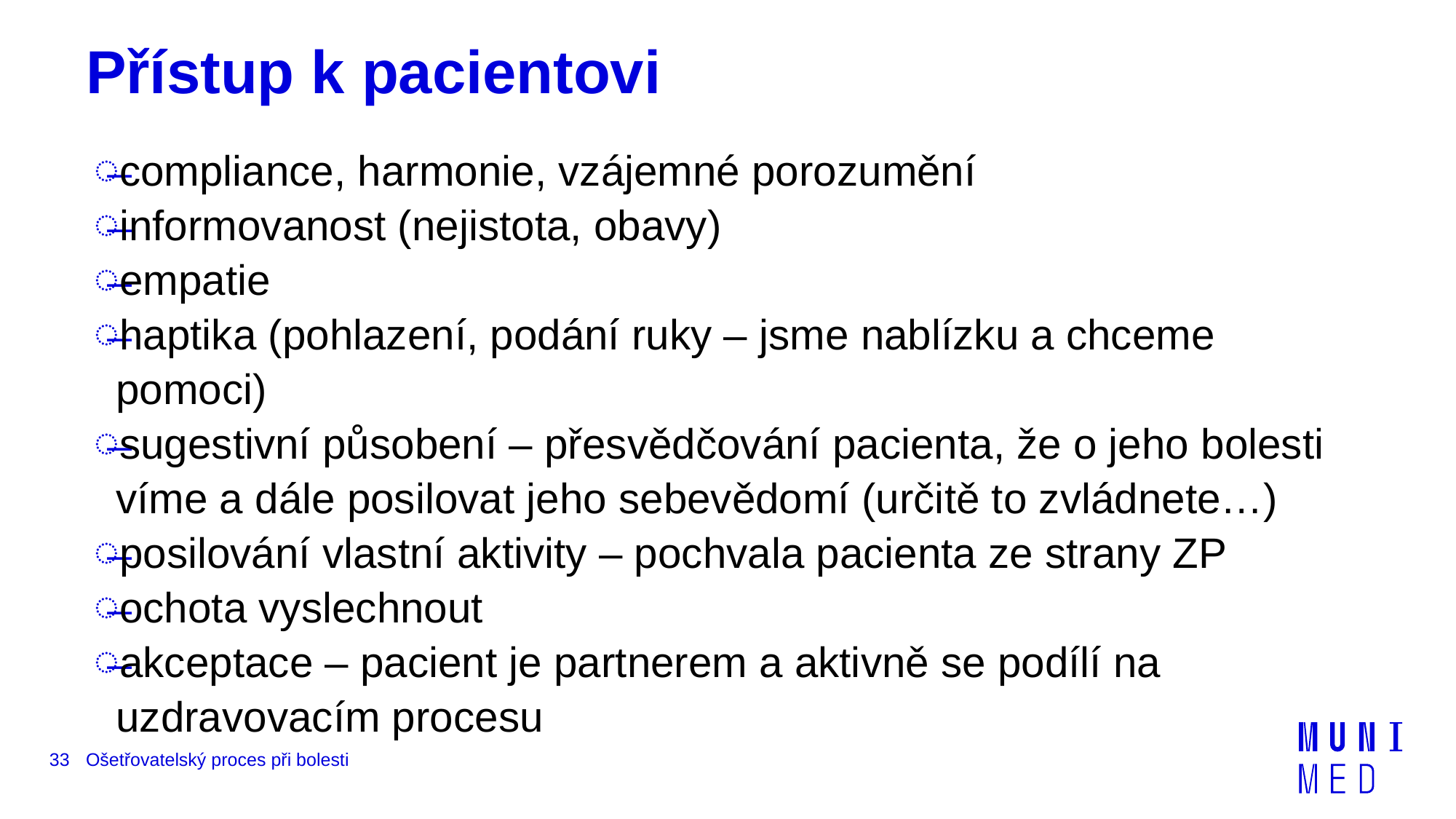

# Přístup k pacientovi
compliance, harmonie, vzájemné porozumění
informovanost (nejistota, obavy)
empatie
haptika (pohlazení, podání ruky – jsme nablízku a chceme pomoci)
sugestivní působení – přesvědčování pacienta, že o jeho bolesti víme a dále posilovat jeho sebevědomí (určitě to zvládnete…)
posilování vlastní aktivity – pochvala pacienta ze strany ZP
ochota vyslechnout
akceptace – pacient je partnerem a aktivně se podílí na uzdravovacím procesu

33
Ošetřovatelský proces při bolesti